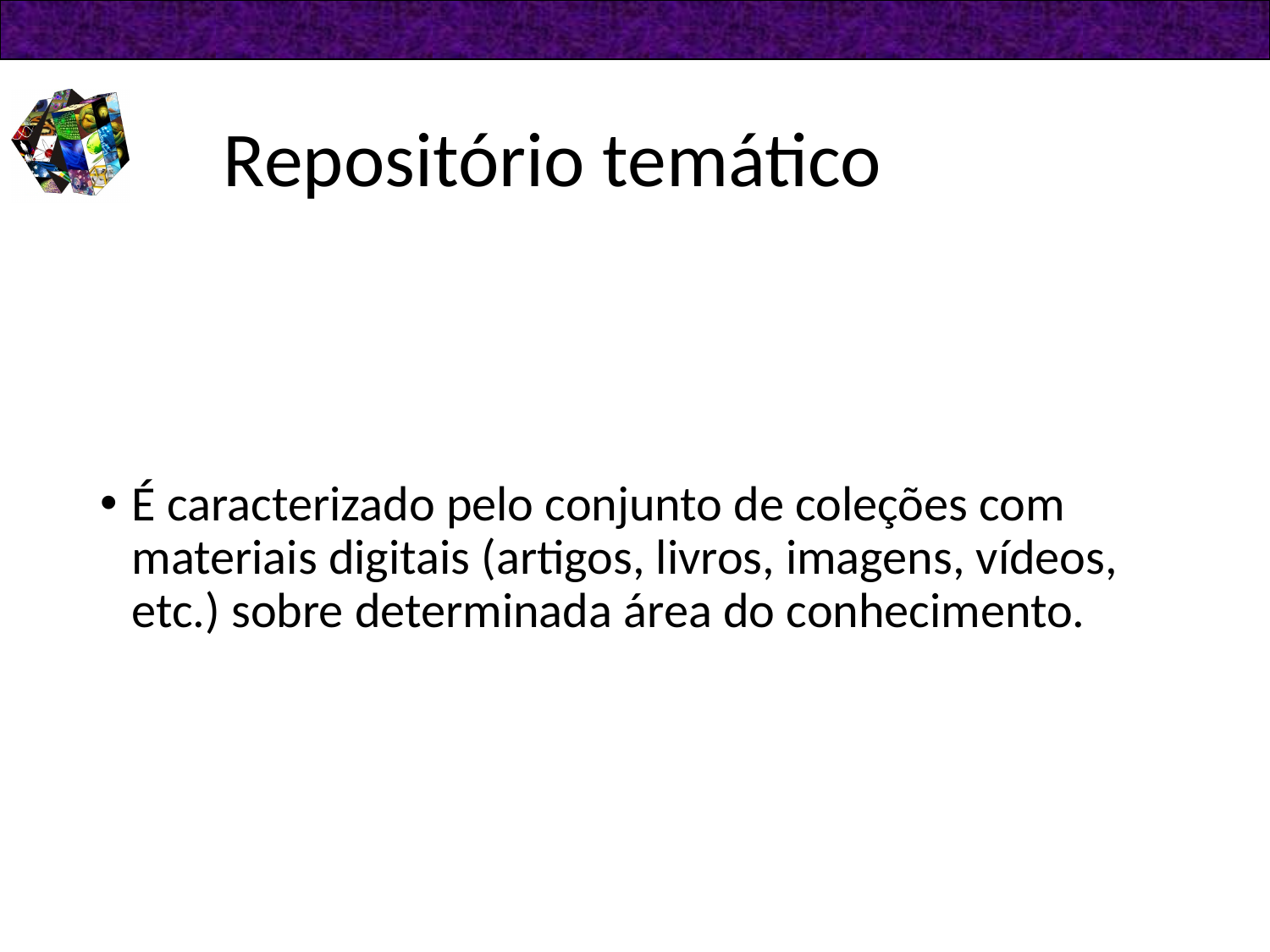

# Repositório temático

É caracterizado pelo conjunto de coleções com materiais digitais (artigos, livros, imagens, vídeos, etc.) sobre determinada área do conhecimento.